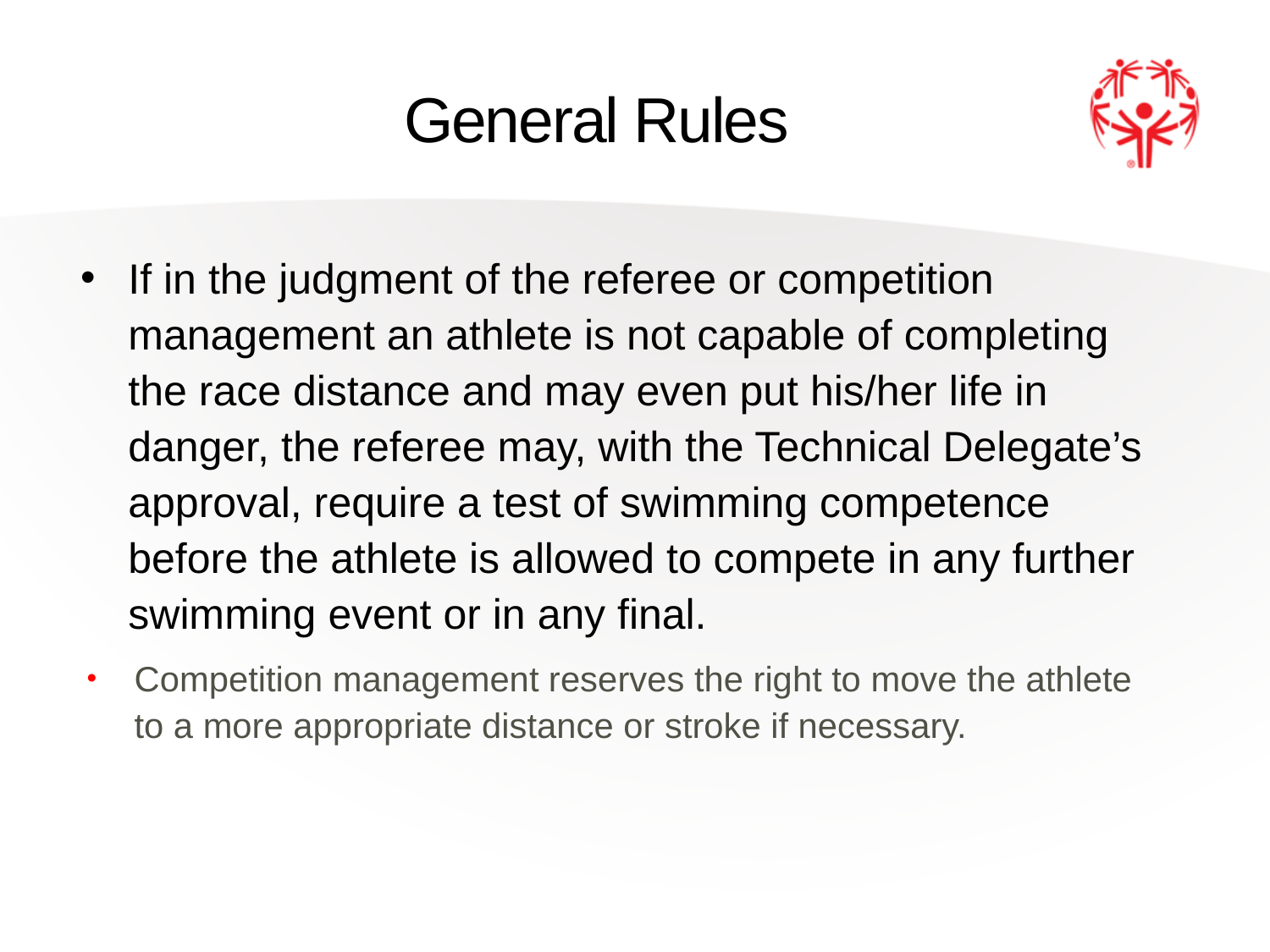

# General Rules
If in the judgment of the referee or competition management an athlete is not capable of completing the race distance and may even put his/her life in danger, the referee may, with the Technical Delegate’s approval, require a test of swimming competence before the athlete is allowed to compete in any further swimming event or in any final.
Competition management reserves the right to move the athlete to a more appropriate distance or stroke if necessary.